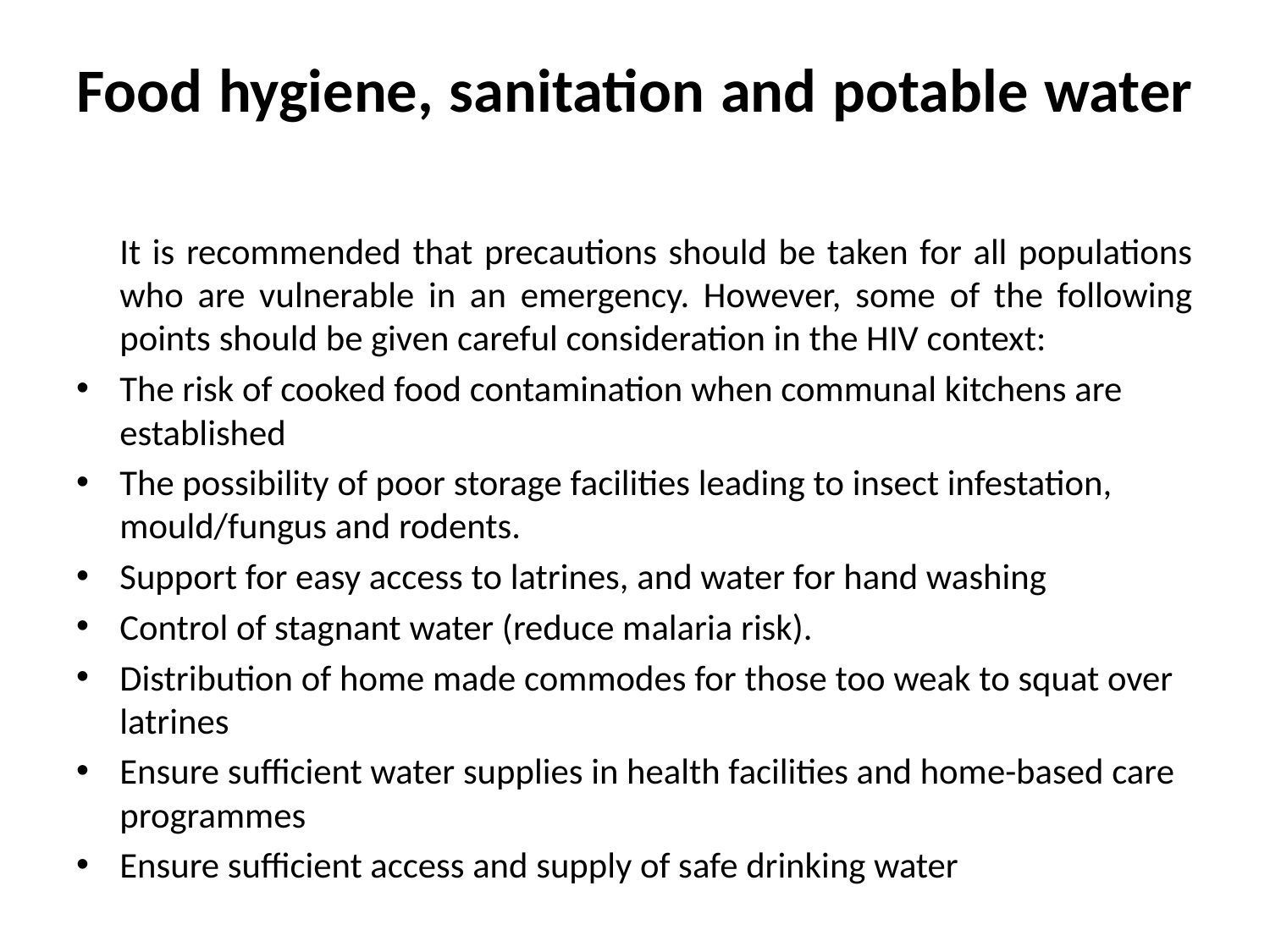

# Food hygiene, sanitation and potable water
	It is recommended that precautions should be taken for all populations who are vulnerable in an emergency. However, some of the following points should be given careful consideration in the HIV context:
The risk of cooked food contamination when communal kitchens are established
The possibility of poor storage facilities leading to insect infestation, mould/fungus and rodents.
Support for easy access to latrines, and water for hand washing
Control of stagnant water (reduce malaria risk).
Distribution of home made commodes for those too weak to squat over latrines
Ensure sufficient water supplies in health facilities and home-based care programmes
Ensure sufficient access and supply of safe drinking water